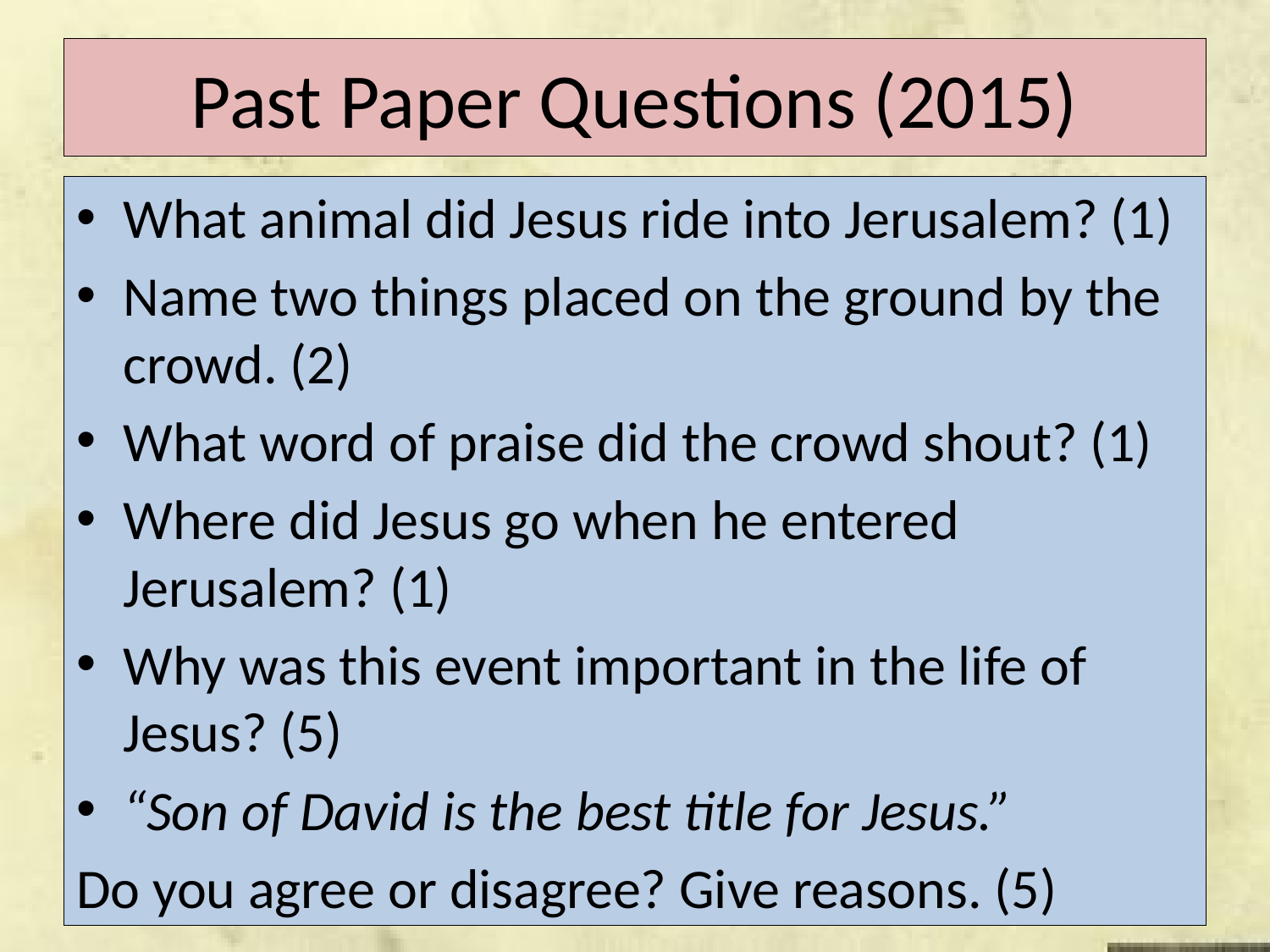

# Past Paper Questions (2015)
What animal did Jesus ride into Jerusalem? (1)
Name two things placed on the ground by the crowd. (2)
What word of praise did the crowd shout? (1)
Where did Jesus go when he entered Jerusalem? (1)
Why was this event important in the life of Jesus? (5)
“Son of David is the best title for Jesus.”
Do you agree or disagree? Give reasons. (5)